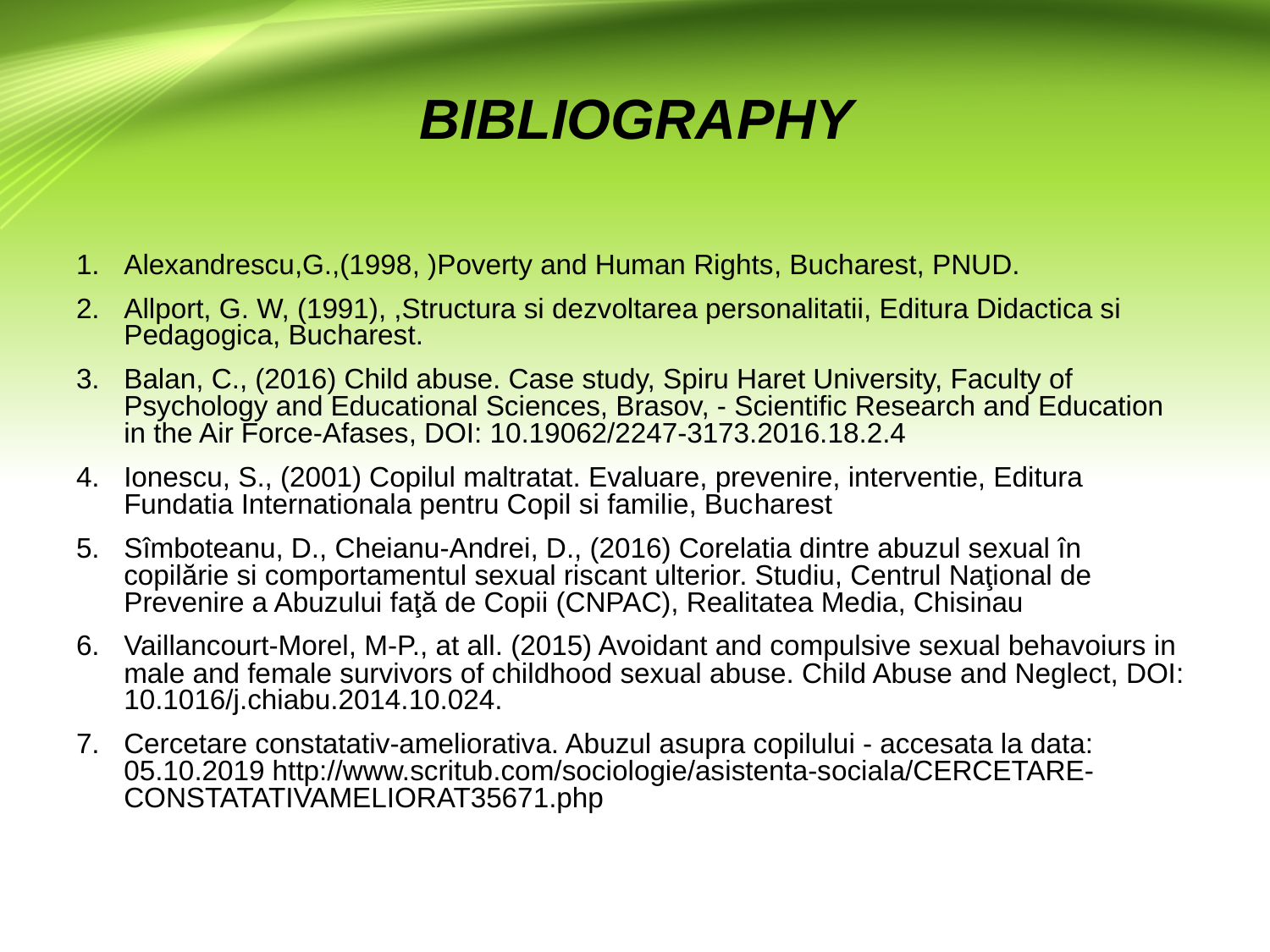

# BIBLIOGRAPHY

1.	Alexandrescu,G.,(1998, )Poverty and Human Rights, Bucharest, PNUD.
2.	Allport, G. W, (1991), ,Structura si dezvoltarea personalitatii, Editura Didactica si Pedagogica, Bucharest.
3.	Balan, C., (2016) Child abuse. Case study, Spiru Haret University, Faculty of Psychology and Educational Sciences, Brasov, - Scientific Research and Education in the Air Force-Afases, DOI: 10.19062/2247-3173.2016.18.2.4
4.	Ionescu, S., (2001) Copilul maltratat. Evaluare, prevenire, interventie, Editura Fundatia Internationala pentru Copil si familie, Bucharest
5.	Sîmboteanu, D., Cheianu-Andrei, D., (2016) Corelatia dintre abuzul sexual în copilărie si comportamentul sexual riscant ulterior. Studiu, Centrul Naţional de Prevenire a Abuzului faţă de Copii (CNPAC), Realitatea Media, Chisinau
6.	Vaillancourt-Morel, M-P., at all. (2015) Avoidant and compulsive sexual behavoiurs in male and female survivors of childhood sexual abuse. Child Abuse and Neglect, DOI: 10.1016/j.chiabu.2014.10.024.
7.	Cercetare constatativ-ameliorativa. Abuzul asupra copilului - accesata la data: 05.10.2019 http://www.scritub.com/sociologie/asistenta-sociala/CERCETARE-CONSTATATIVAMELIORAT35671.php